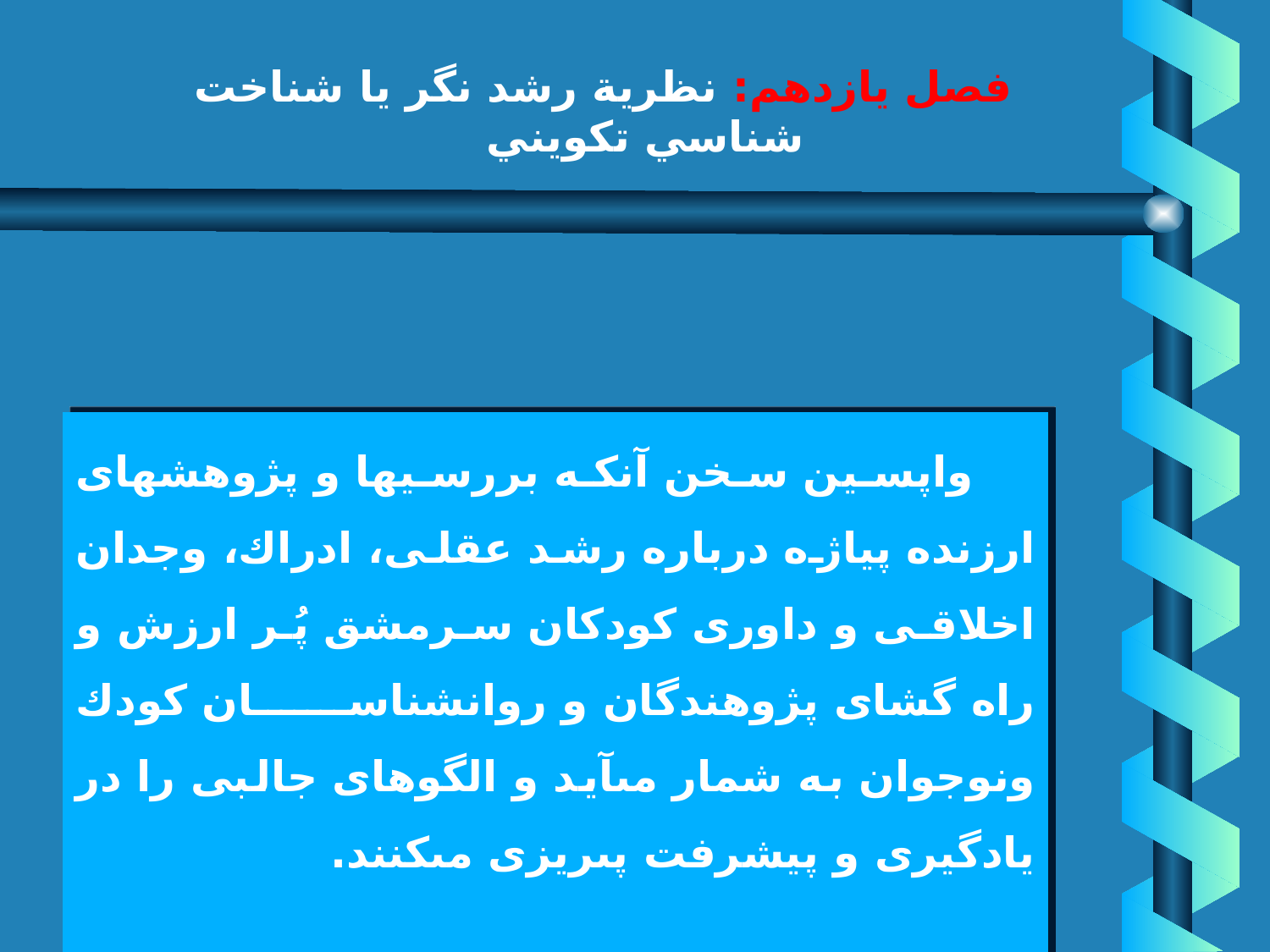

# فصل يازدهم: نظرية رشد نگر يا شناخت شناسي تكويني
تاثير رشد و يادگيري در سازش
   واپسين سخن آنكه بررسيها و پژوهشهاى ارزنده پياژه درباره رشد عقلى، ادراك، وجدان اخلاقى و داورى كودكان سرمشق پُر ارزش و راه گشاى پژوهندگان و روان‏شناسان كودك ونوجوان به شمار مى‏آيد و الگوهاى جالبى را در يادگيرى و پيشرفت پى‏ريزى مى‏كنند.